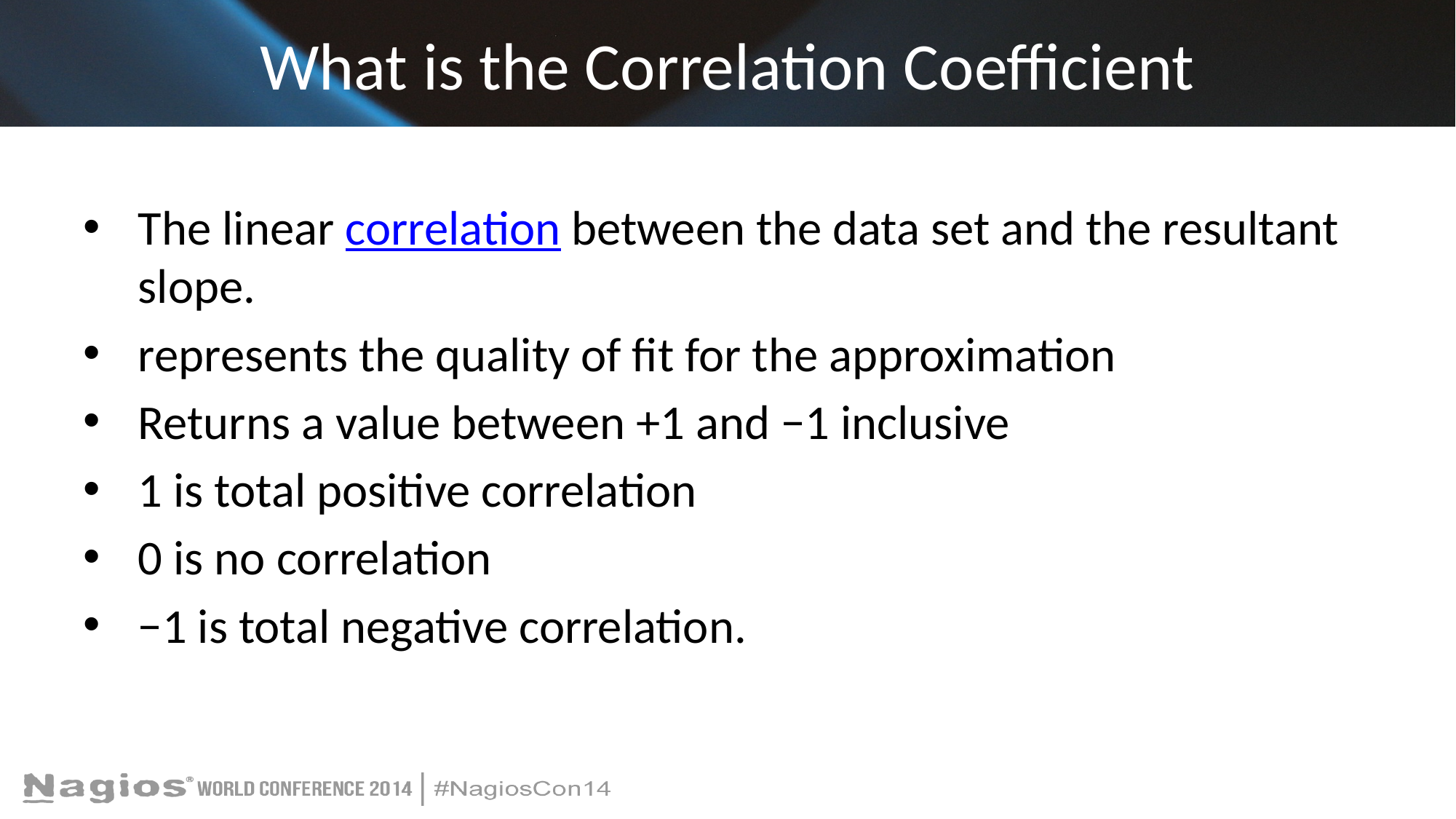

# What is the Correlation Coefficient
The linear correlation between the data set and the resultant slope.
represents the quality of fit for the approximation
Returns a value between +1 and −1 inclusive
1 is total positive correlation
0 is no correlation
−1 is total negative correlation.